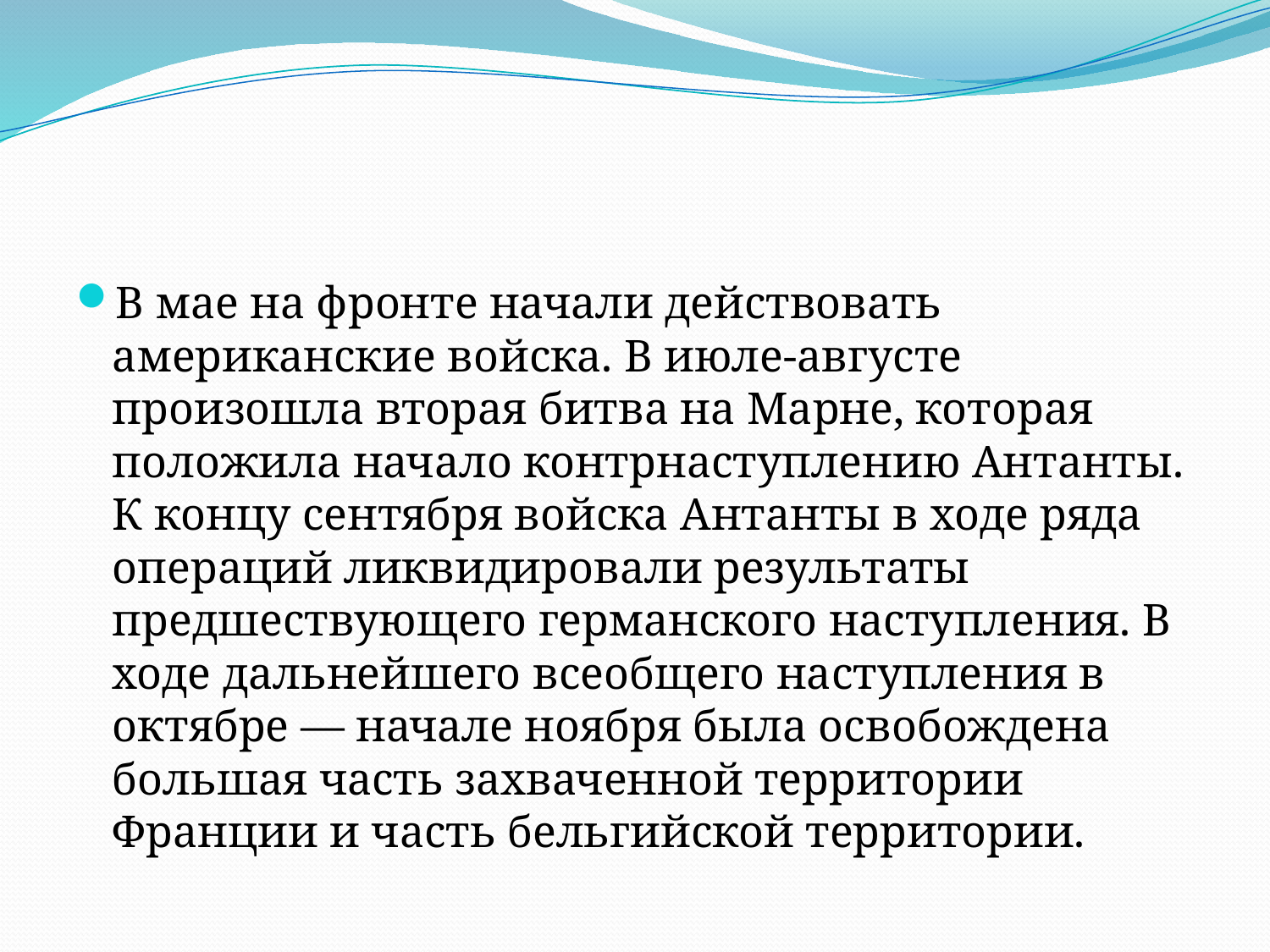

#
В мае на фронте начали действовать американские войска. В июле-августе произошла вторая битва на Марне, которая положила начало контрнаступлению Антанты. К концу сентября войска Антанты в ходе ряда операций ликвидировали результаты предшествующего германского наступления. В ходе дальнейшего всеобщего наступления в октябре — начале ноября была освобождена большая часть захваченной территории Франции и часть бельгийской территории.